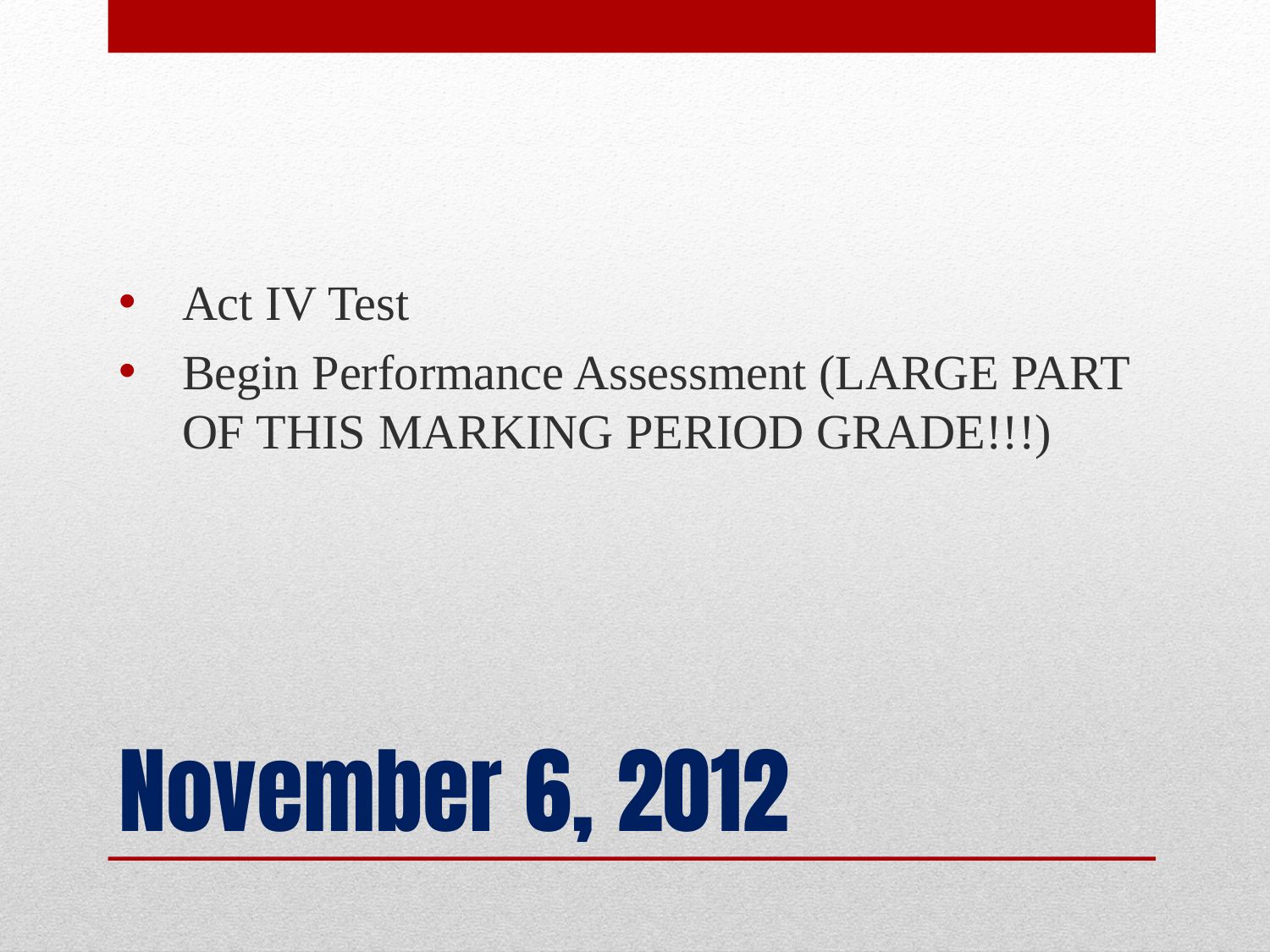

Act IV Test
Begin Performance Assessment (LARGE PART OF THIS MARKING PERIOD GRADE!!!)
# November 6, 2012